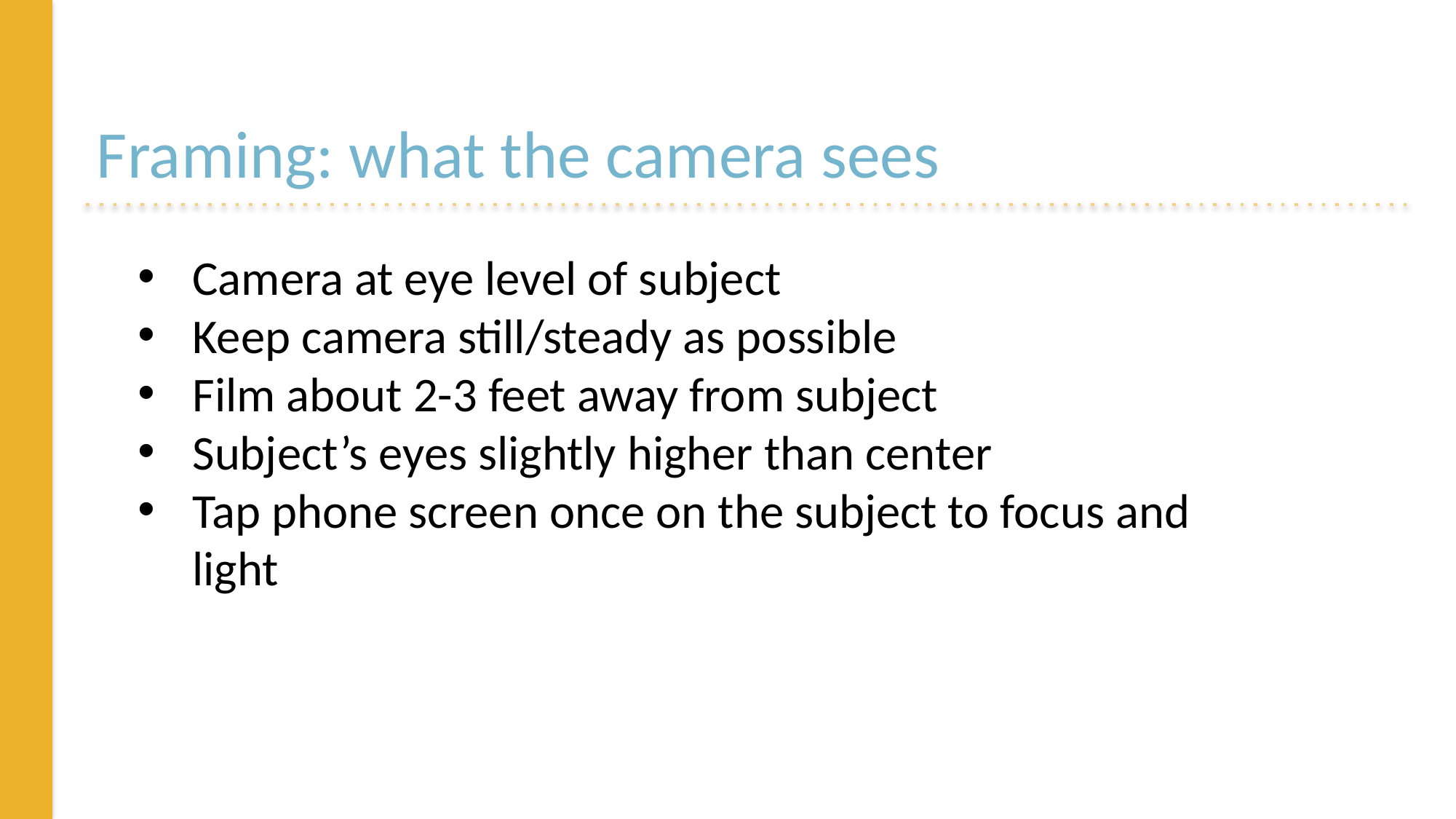

# Framing: what the camera sees
Camera at eye level of subject
Keep camera still/steady as possible
Film about 2-3 feet away from subject
Subject’s eyes slightly higher than center
Tap phone screen once on the subject to focus and light